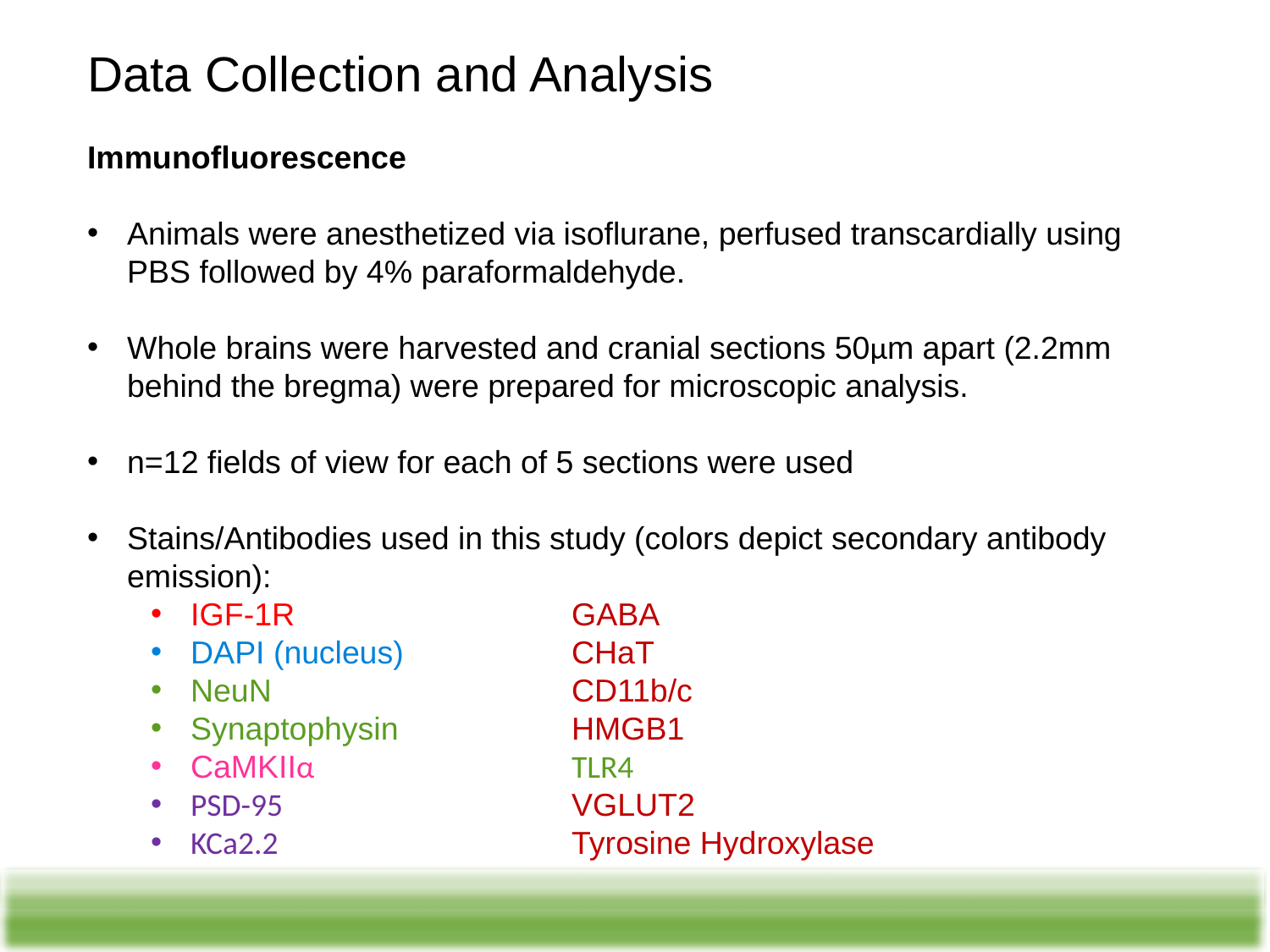

Data Collection and Analysis
Immunofluorescence

Animals were anesthetized via isoflurane, perfused transcardially using PBS followed by 4% paraformaldehyde.

Whole brains were harvested and cranial sections 50µm apart (2.2mm behind the bregma) were prepared for microscopic analysis.

n=12 fields of view for each of 5 sections were used

Stains/Antibodies used in this study (colors depict secondary antibody emission):
IGF-1R			GABA
DAPI (nucleus)		CHaT
NeuN			CD11b/c
Synaptophysin		HMGB1
CaMKIIα			TLR4
PSD-95			VGLUT2
KCa2.2			Tyrosine Hydroxylase